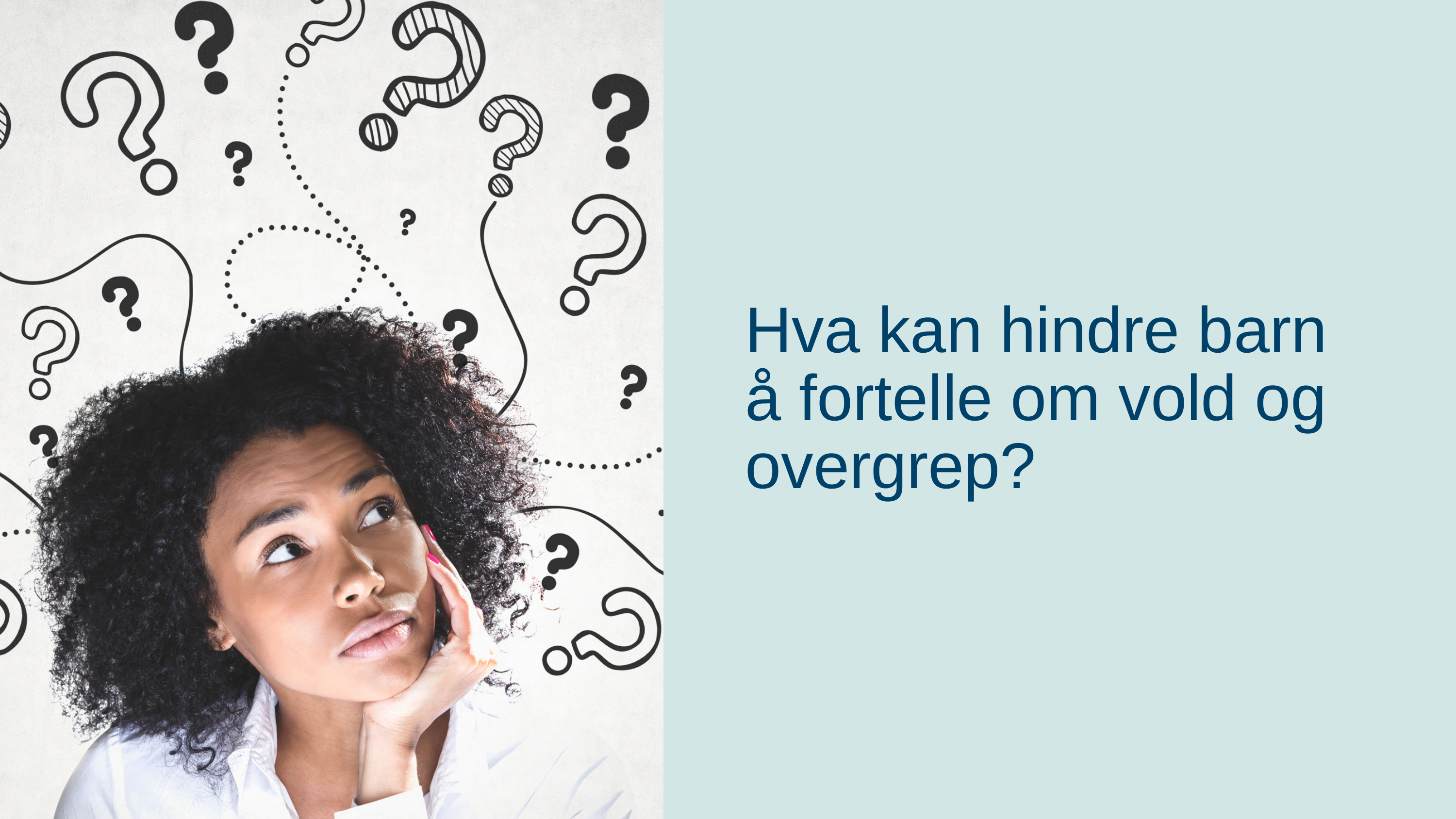

Hva kan hindre barn å fortelle om vold og overgrep?​